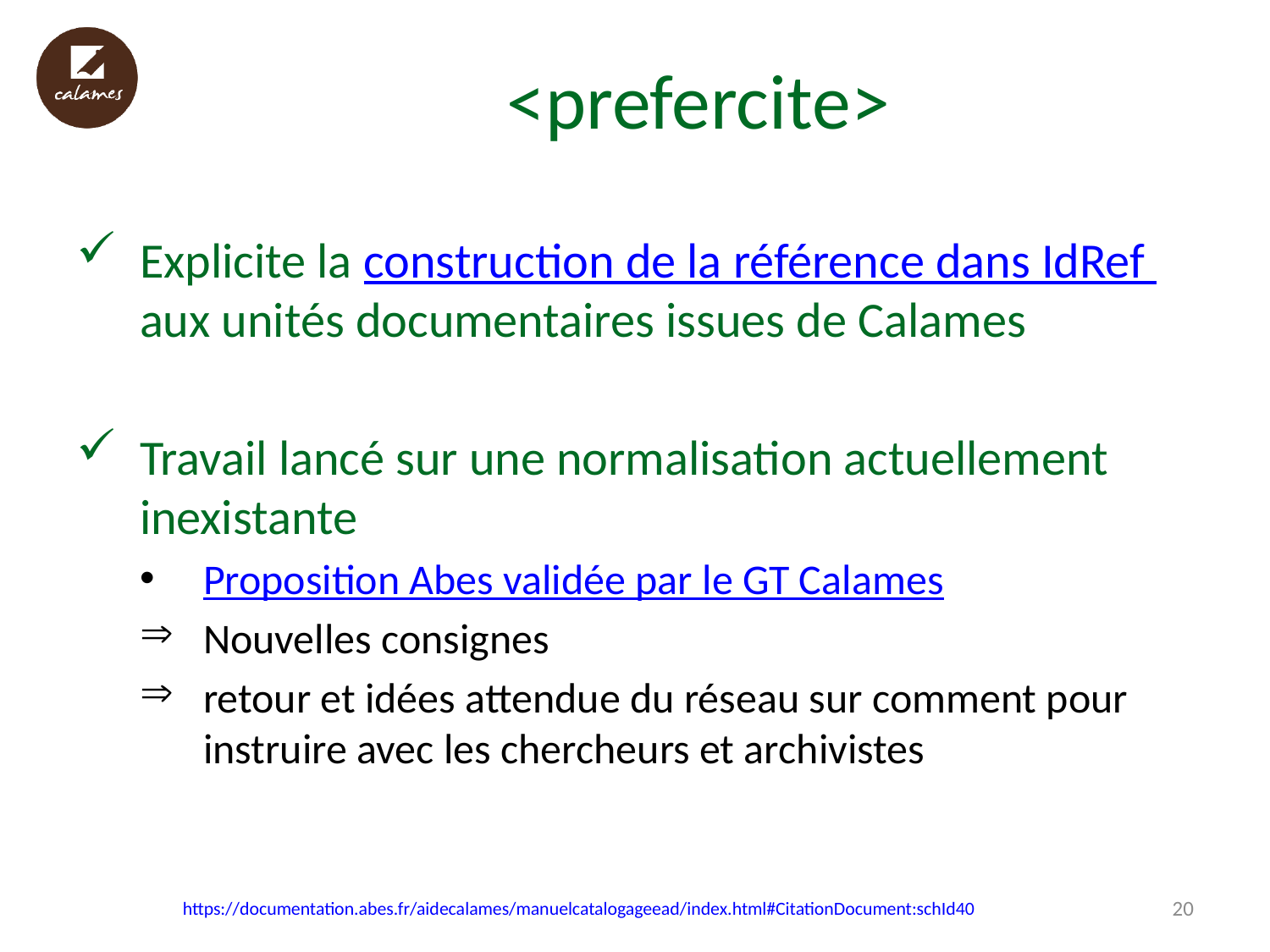

# <prefercite>
Explicite la construction de la référence dans IdRef aux unités documentaires issues de Calames

Travail lancé sur une normalisation actuellement inexistante
Proposition Abes validée par le GT Calames
Nouvelles consignes
retour et idées attendue du réseau sur comment pour instruire avec les chercheurs et archivistes

https://documentation.abes.fr/aidecalames/manuelcatalogageead/index.html#CitationDocument:schId40
20